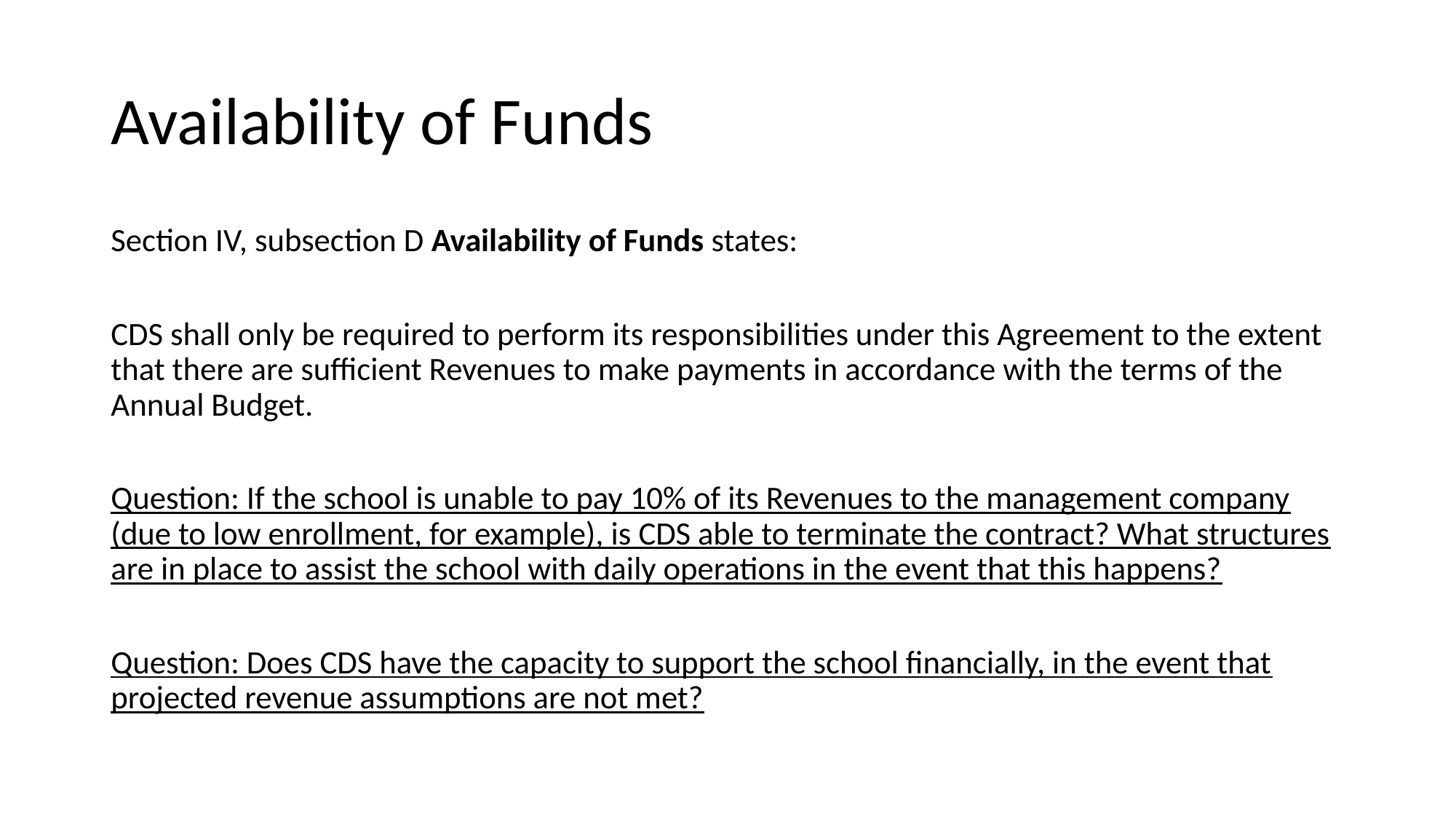

# Availability of Funds
Section IV, subsection D Availability of Funds states:

CDS shall only be required to perform its responsibilities under this Agreement to the extent that there are sufficient Revenues to make payments in accordance with the terms of the Annual Budget.

Question: If the school is unable to pay 10% of its Revenues to the management company (due to low enrollment, for example), is CDS able to terminate the contract? What structures are in place to assist the school with daily operations in the event that this happens?

Question: Does CDS have the capacity to support the school financially, in the event that projected revenue assumptions are not met?